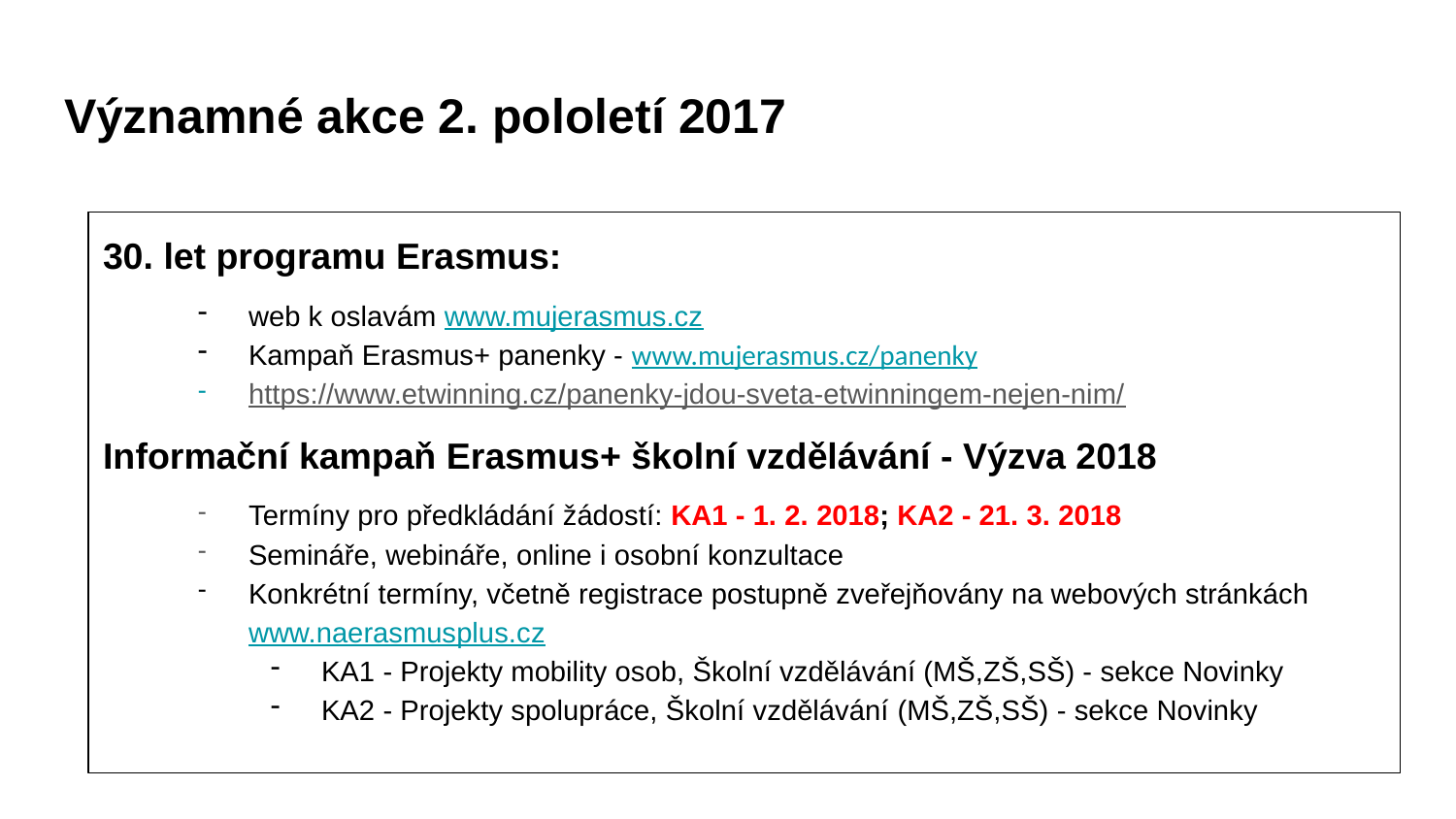

# Významné akce 2. pololetí 2017
30. let programu Erasmus:
web k oslavám www.mujerasmus.cz
Kampaň Erasmus+ panenky - www.mujerasmus.cz/panenky
https://www.etwinning.cz/panenky-jdou-sveta-etwinningem-nejen-nim/
Informační kampaň Erasmus+ školní vzdělávání - Výzva 2018
Termíny pro předkládání žádostí: KA1 - 1. 2. 2018; KA2 - 21. 3. 2018
Semináře, webináře, online i osobní konzultace
Konkrétní termíny, včetně registrace postupně zveřejňovány na webových stránkách www.naerasmusplus.cz
KA1 - Projekty mobility osob, Školní vzdělávání (MŠ,ZŠ,SŠ) - sekce Novinky
KA2 - Projekty spolupráce, Školní vzdělávání (MŠ,ZŠ,SŠ) - sekce Novinky